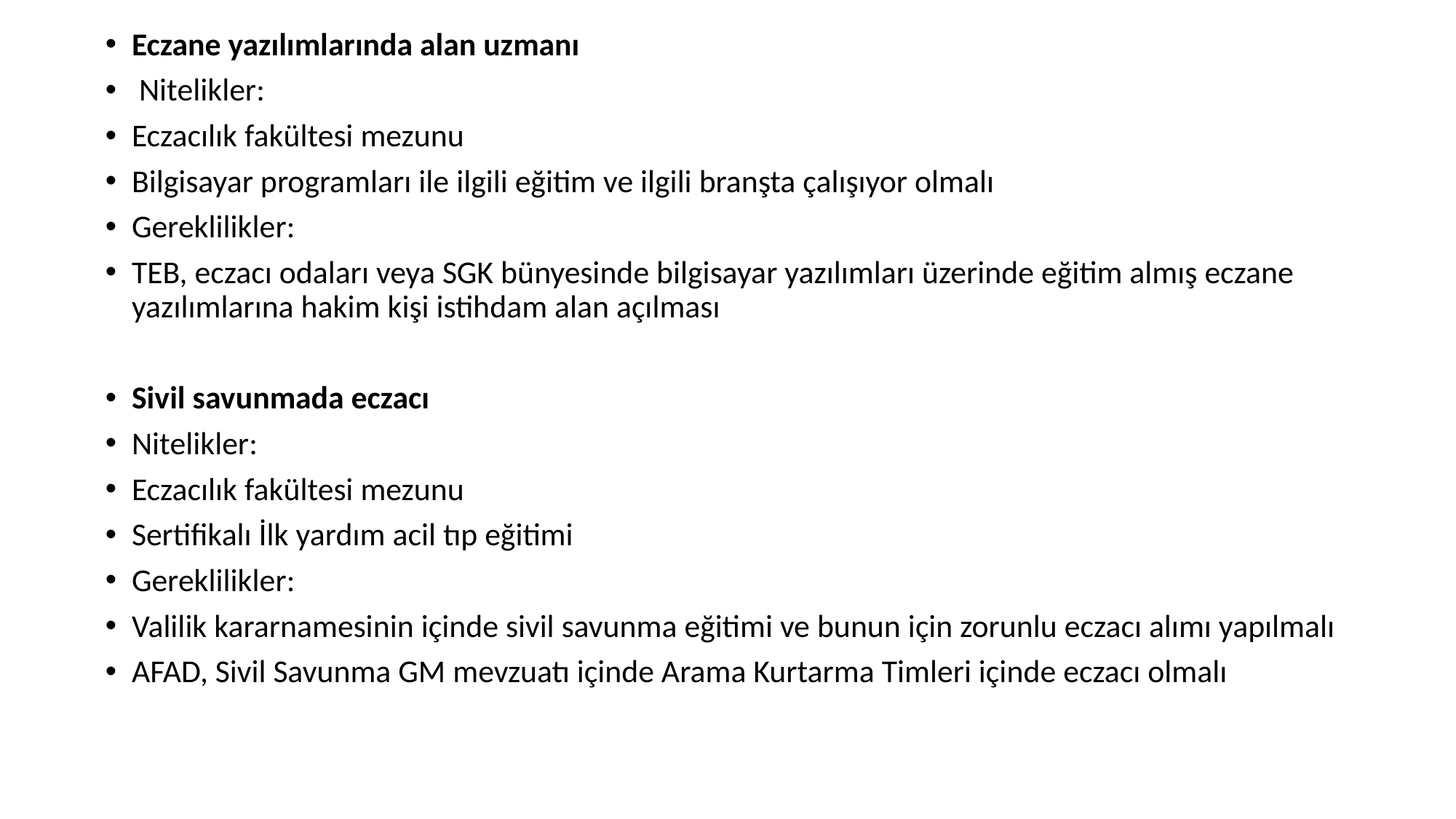

Eczane yazılımlarında alan uzmanı
 Nitelikler:
Eczacılık fakültesi mezunu
Bilgisayar programları ile ilgili eğitim ve ilgili branşta çalışıyor olmalı
Gereklilikler:
TEB, eczacı odaları veya SGK bünyesinde bilgisayar yazılımları üzerinde eğitim almış eczane yazılımlarına hakim kişi istihdam alan açılması

Sivil savunmada eczacı
Nitelikler:
Eczacılık fakültesi mezunu
Sertifikalı İlk yardım acil tıp eğitimi
Gereklilikler:
Valilik kararnamesinin içinde sivil savunma eğitimi ve bunun için zorunlu eczacı alımı yapılmalı
AFAD, Sivil Savunma GM mevzuatı içinde Arama Kurtarma Timleri içinde eczacı olmalı